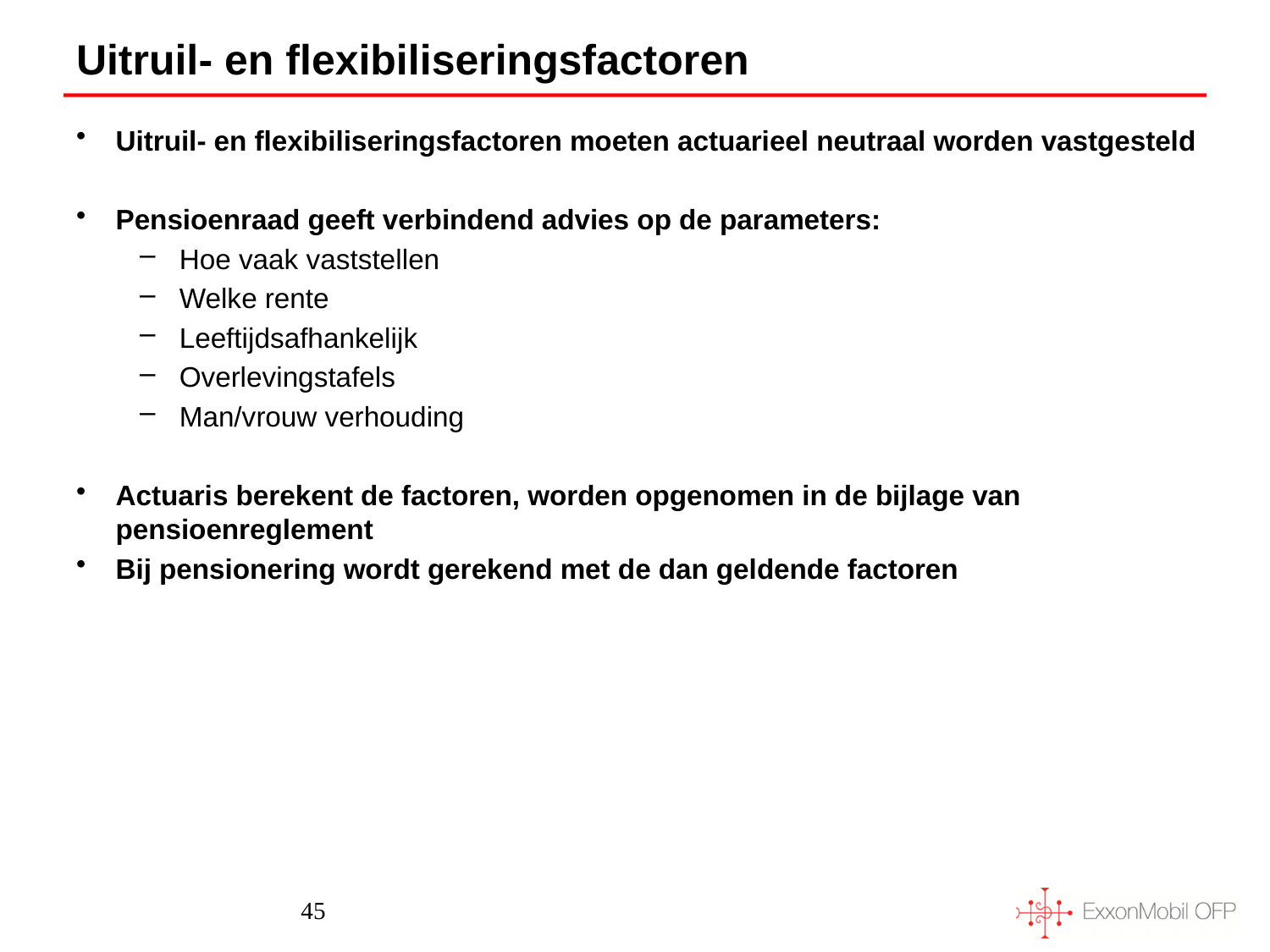

# Uitruil- en flexibiliseringsfactoren
Uitruil- en flexibiliseringsfactoren moeten actuarieel neutraal worden vastgesteld

Pensioenraad geeft verbindend advies op de parameters:
Hoe vaak vaststellen
Welke rente
Leeftijdsafhankelijk
Overlevingstafels
Man/vrouw verhouding

Actuaris berekent de factoren, worden opgenomen in de bijlage van pensioenreglement
Bij pensionering wordt gerekend met de dan geldende factoren

45